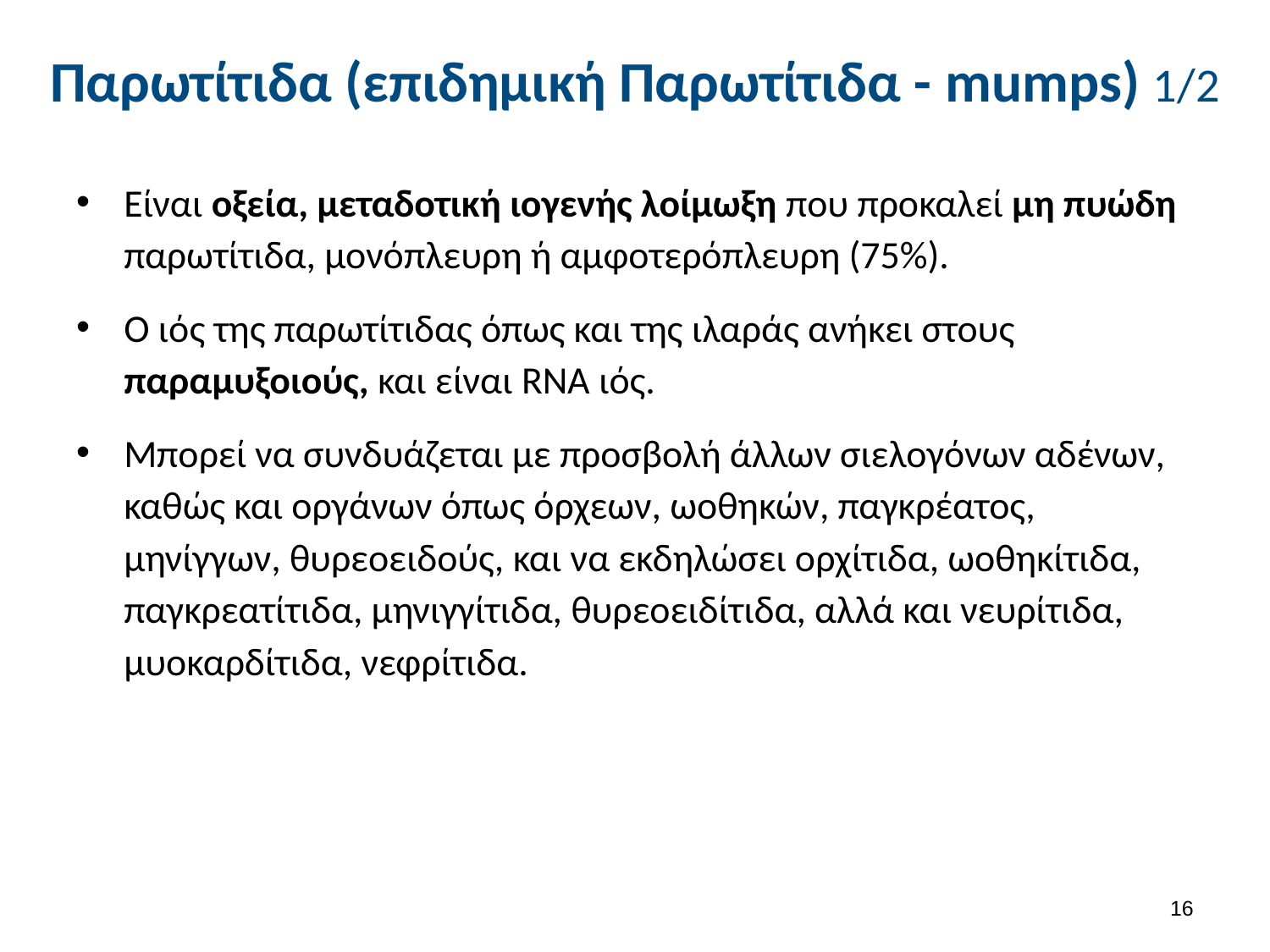

# Παρωτίτιδα (επιδημική Παρωτίτιδα - mumps) 1/2
Είναι οξεία, μεταδοτική ιογενής λοίμωξη που προκαλεί μη πυώδη παρωτίτιδα, μονόπλευρη ή αμφοτερόπλευρη (75%).
Ο ιός της παρωτίτιδας όπως και της ιλαράς ανήκει στους παραμυξοιούς, και είναι RNA ιός.
Μπορεί να συνδυάζεται με προσβολή άλλων σιελογόνων αδένων, καθώς και οργάνων όπως όρχεων, ωοθηκών, παγκρέατος, μηνίγγων, θυρεοειδούς, και να εκδηλώσει ορχίτιδα, ωοθηκίτιδα, παγκρεατίτιδα, μηνιγγίτιδα, θυρεοειδίτιδα, αλλά και νευρίτιδα, μυοκαρδίτιδα, νεφρίτιδα.
16